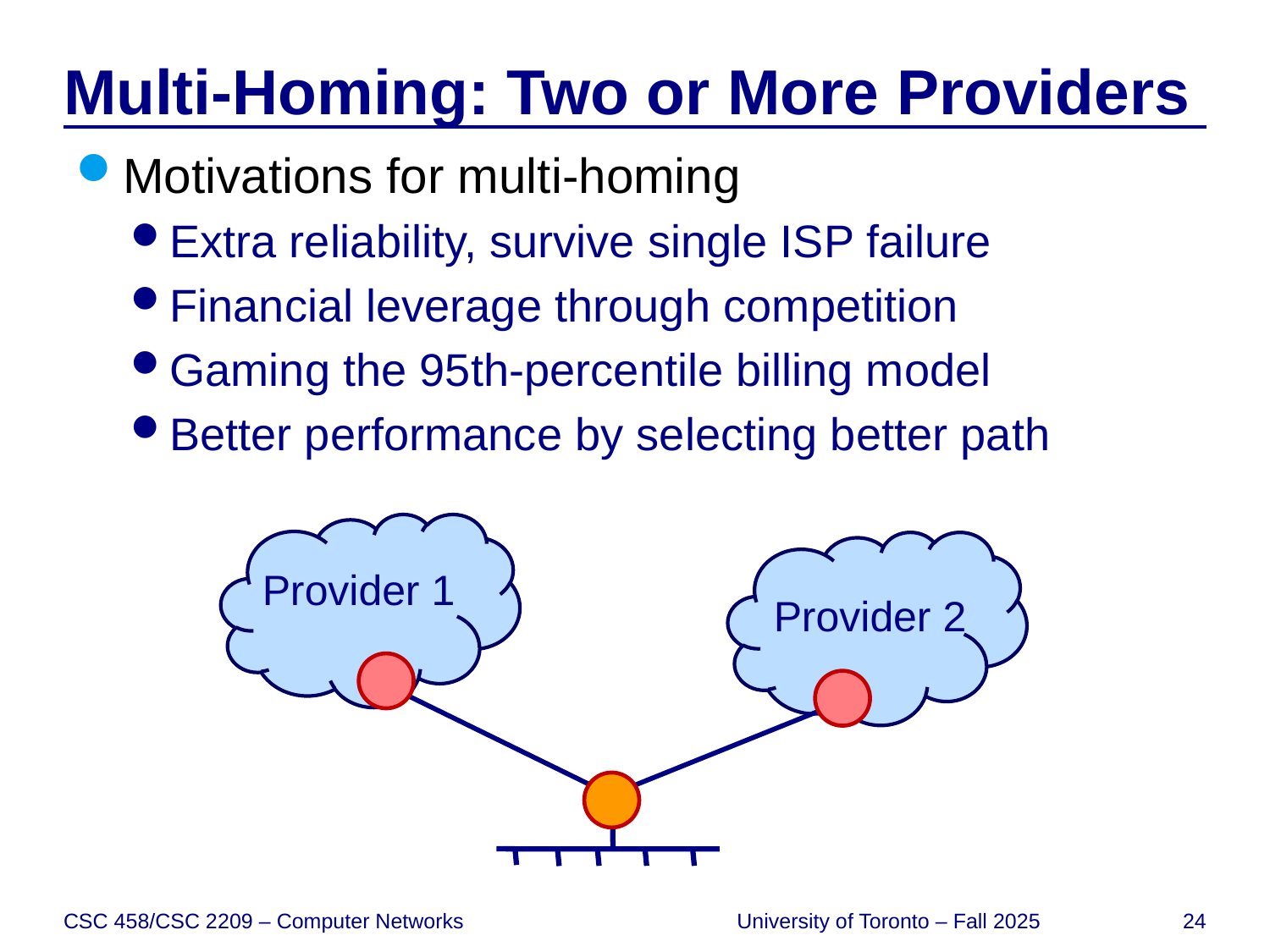

# Multi-Homing: Two or More Providers
Motivations for multi-homing
Extra reliability, survive single ISP failure
Financial leverage through competition
Gaming the 95th-percentile billing model
Better performance by selecting better path

Provider 1
Provider 2

CSC 458/CSC 2209 – Computer Networks
University of Toronto – Fall 2025
24